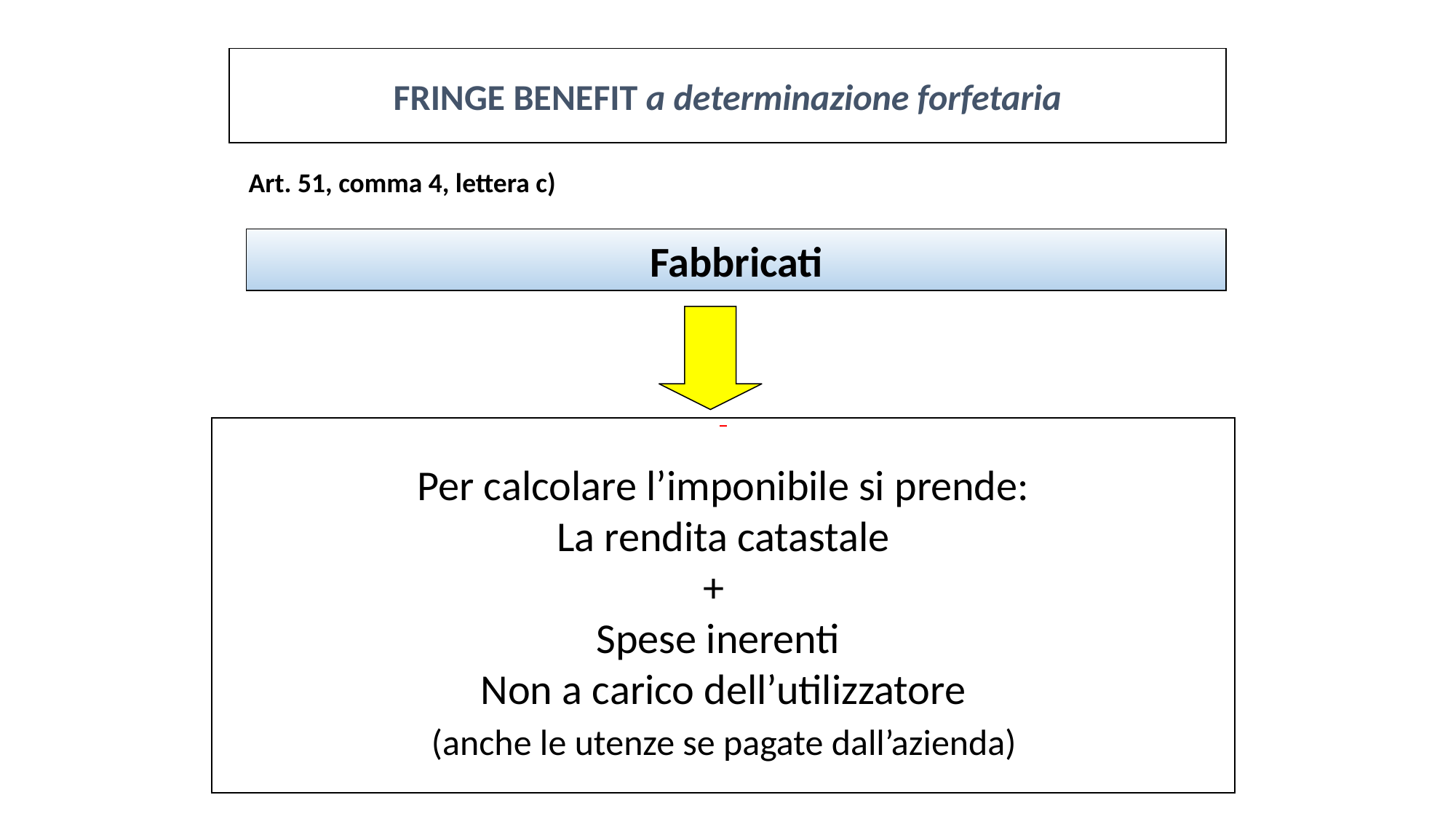

FRINGE BENEFIT a determinazione forfetaria
Art. 51, comma 4, lettera c)
Fabbricati

Per calcolare l’imponibile si prende:
 La rendita catastale
+
Spese inerenti
Non a carico dell’utilizzatore
 (anche le utenze se pagate dall’azienda)